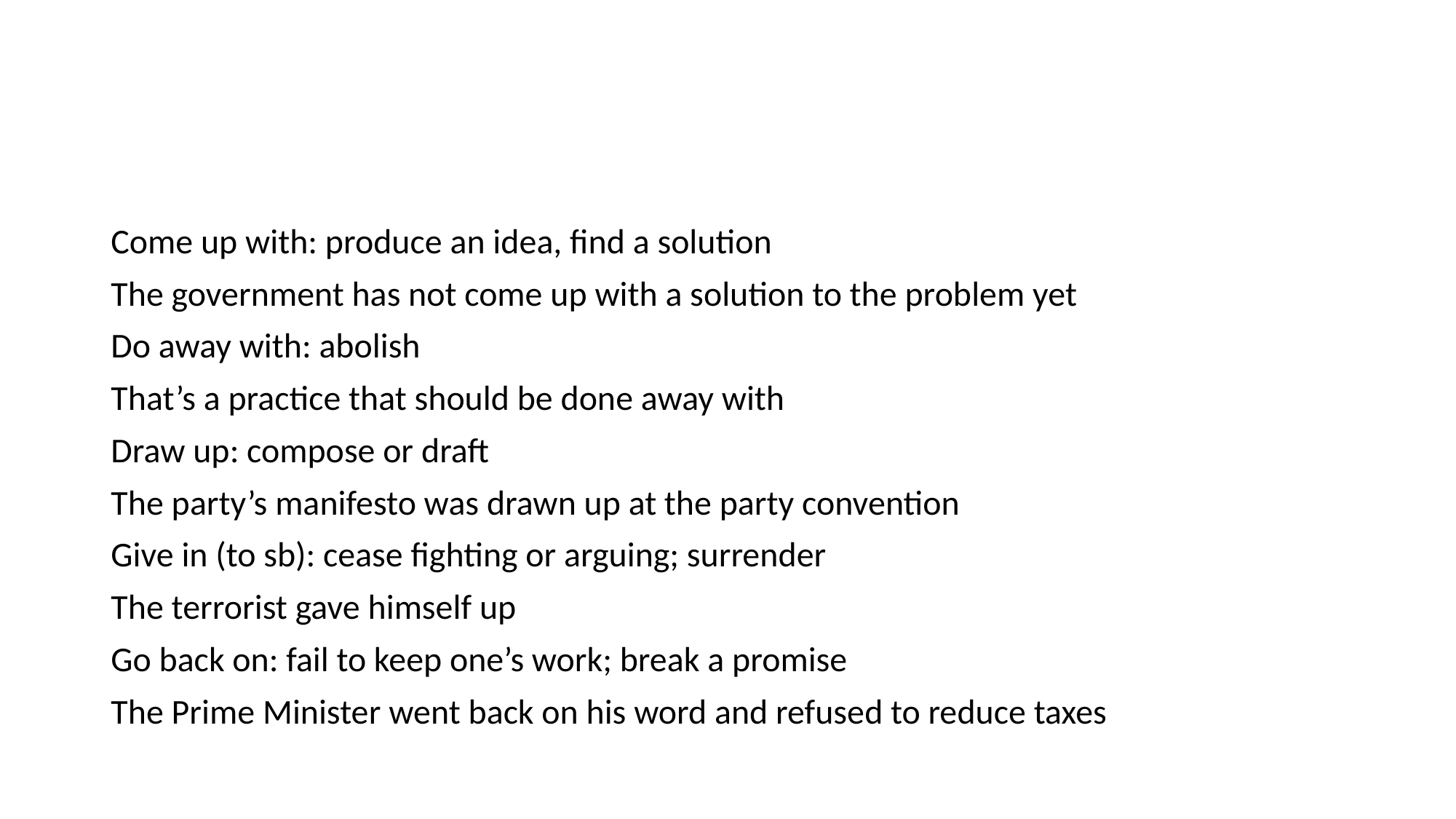

#
Come up with: produce an idea, find a solution
The government has not come up with a solution to the problem yet
Do away with: abolish
That’s a practice that should be done away with
Draw up: compose or draft
The party’s manifesto was drawn up at the party convention
Give in (to sb): cease fighting or arguing; surrender
The terrorist gave himself up
Go back on: fail to keep one’s work; break a promise
The Prime Minister went back on his word and refused to reduce taxes